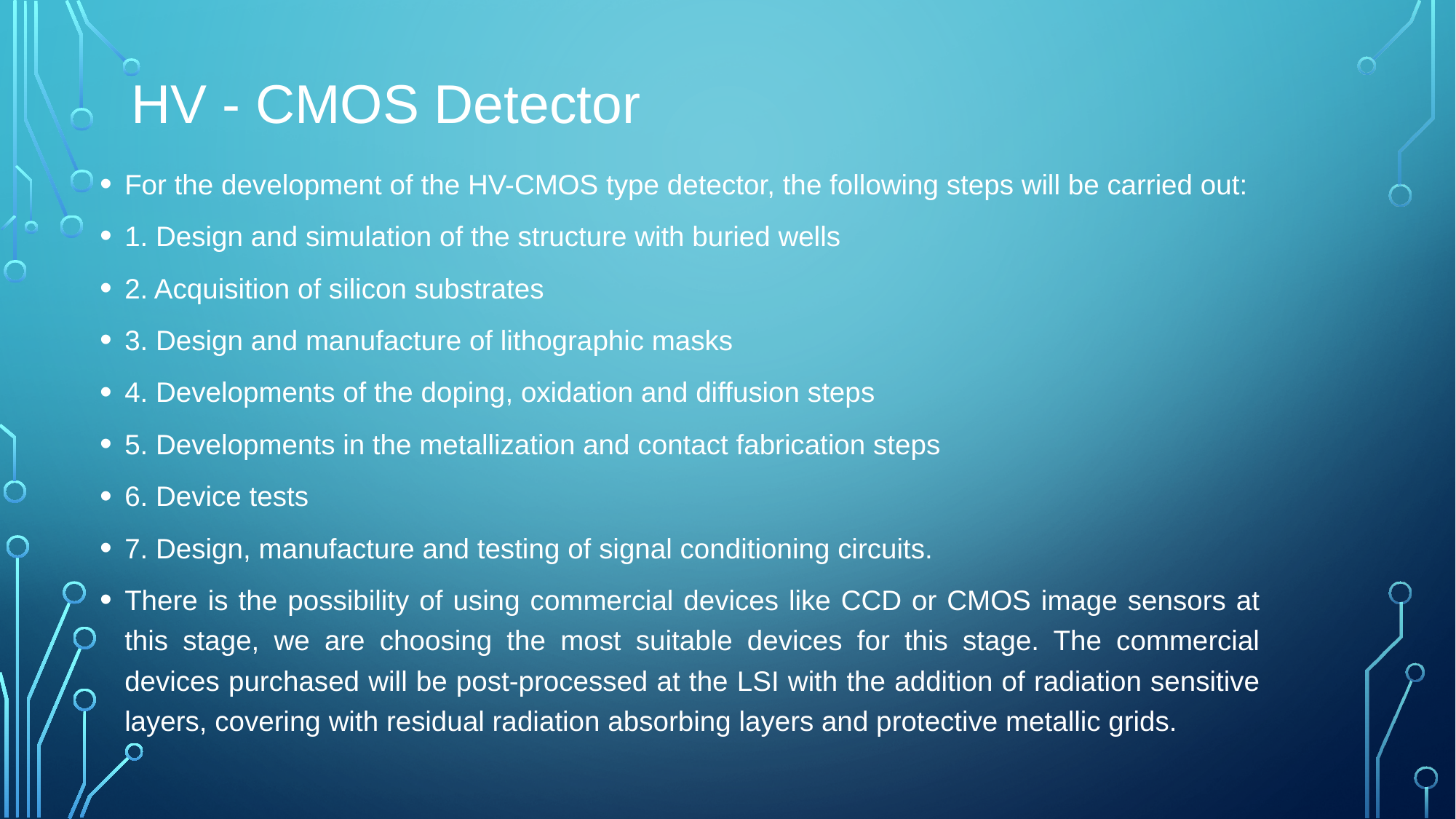

# HV - CMOS Detector
For the development of the HV-CMOS type detector, the following steps will be carried out:
1. Design and simulation of the structure with buried wells
2. Acquisition of silicon substrates
3. Design and manufacture of lithographic masks
4. Developments of the doping, oxidation and diffusion steps
5. Developments in the metallization and contact fabrication steps
6. Device tests
7. Design, manufacture and testing of signal conditioning circuits.
There is the possibility of using commercial devices like CCD or CMOS image sensors at this stage, we are choosing the most suitable devices for this stage. The commercial devices purchased will be post-processed at the LSI with the addition of radiation sensitive layers, covering with residual radiation absorbing layers and protective metallic grids.